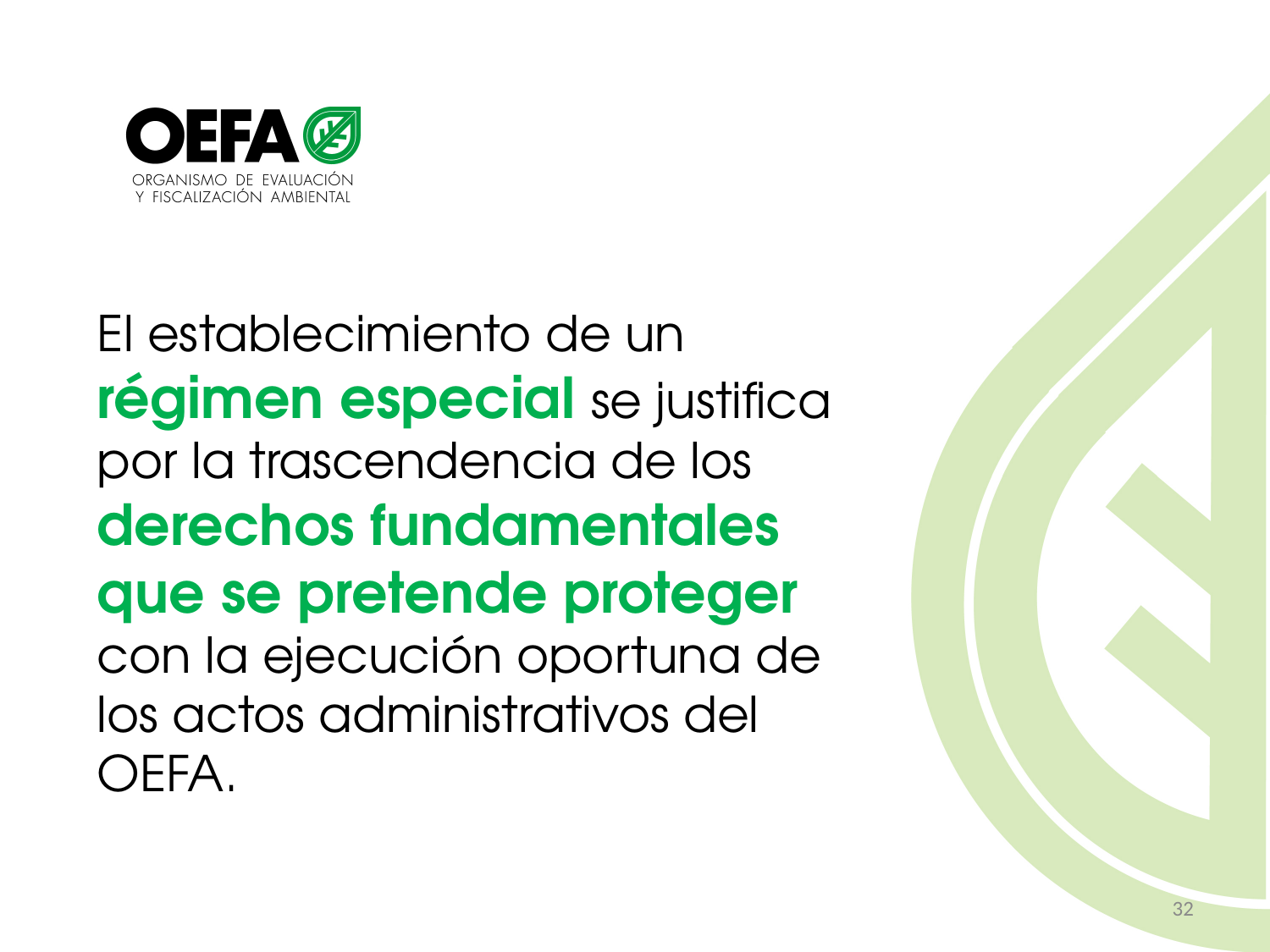

El establecimiento de un régimen especial se justifica por la trascendencia de los derechos fundamentales que se pretende proteger con la ejecución oportuna de los actos administrativos del OEFA.
32